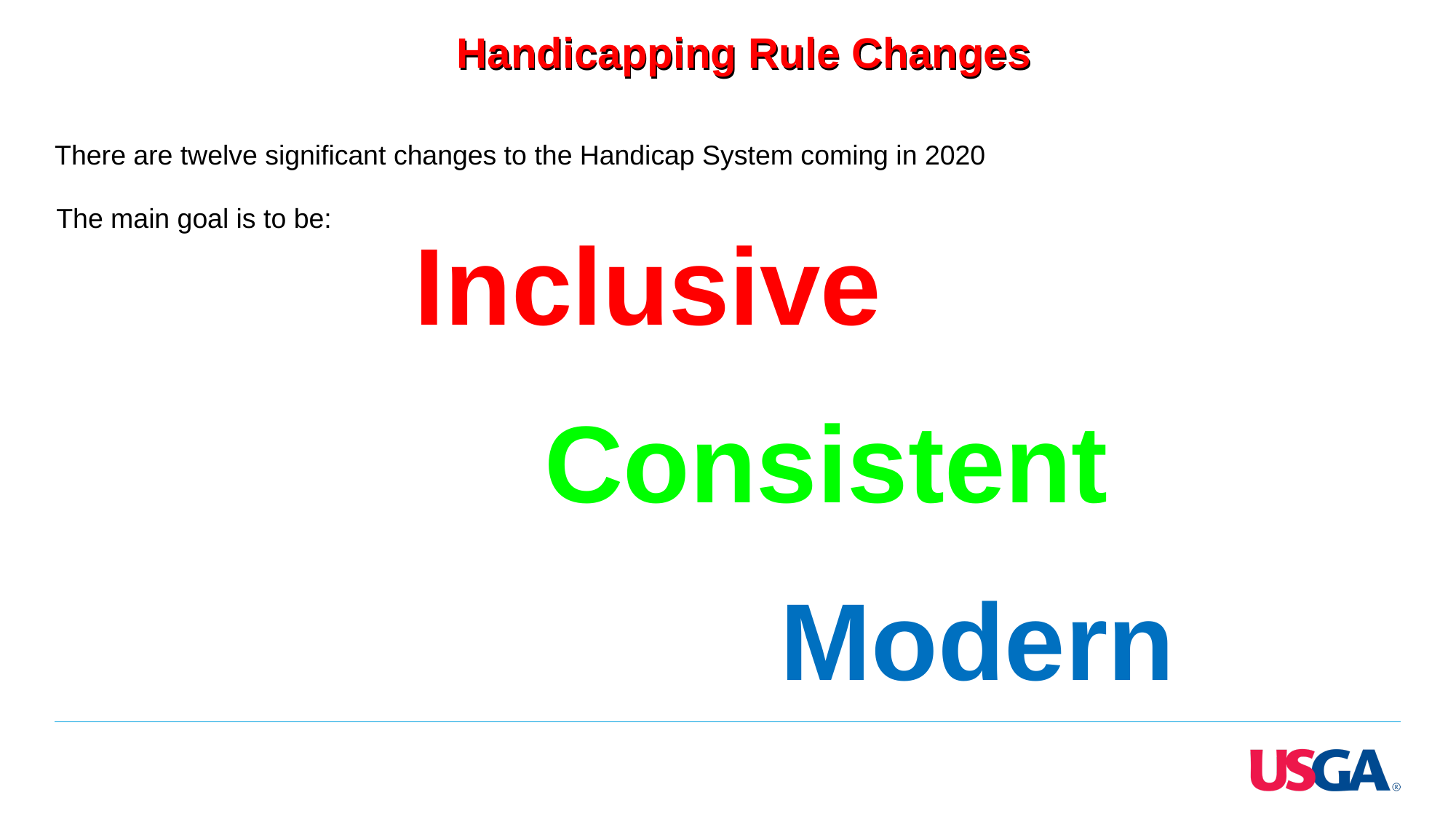

# Handicapping Rule Changes
Handicapping Rule Changes
There are twelve significant changes to the Handicap System coming in 2020
The main goal is to be:
Inclusive
Consistent
Modern